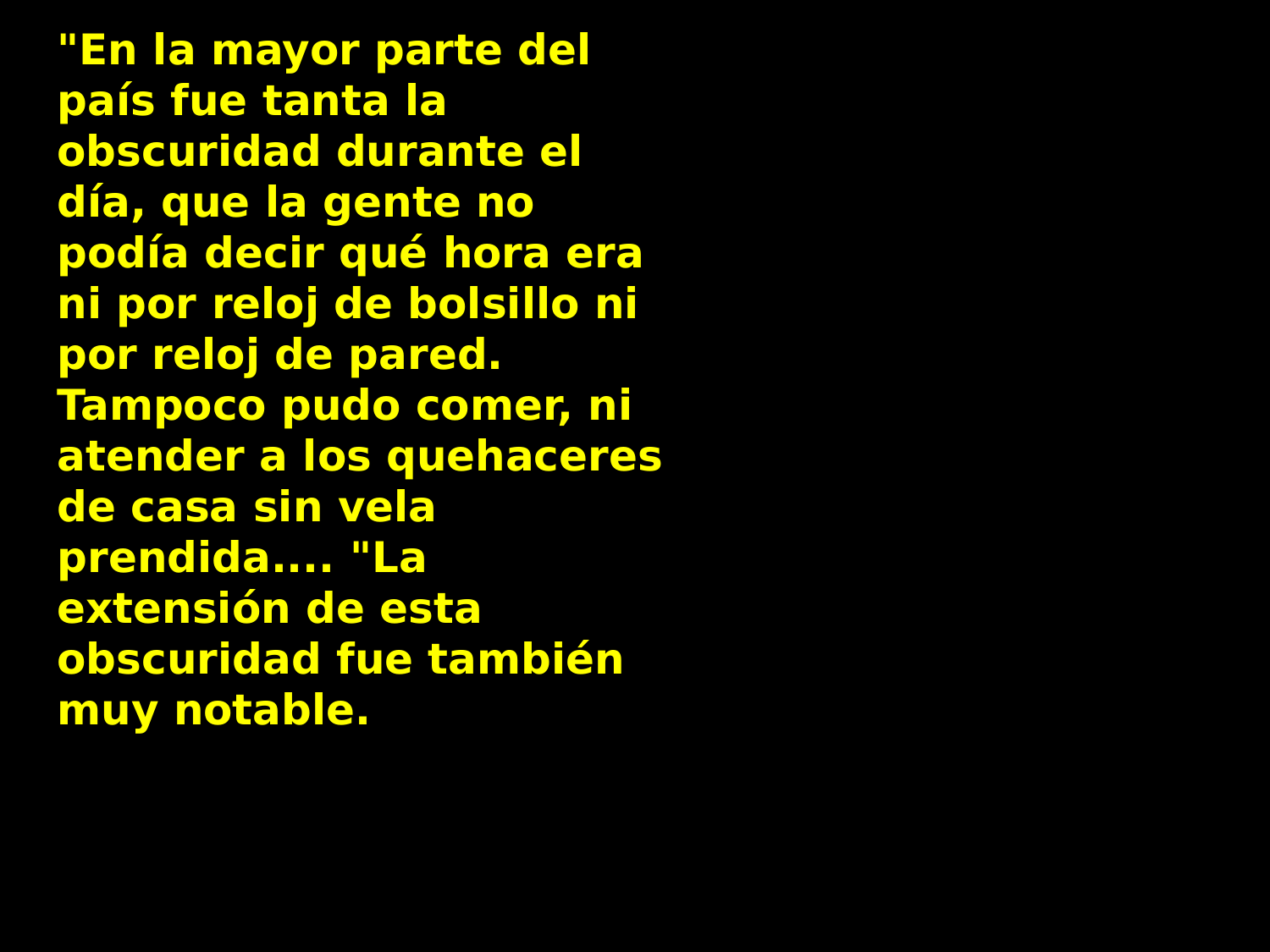

"En la mayor parte del país fue tanta la obscuridad durante el día, que la gente no podía decir qué hora era ni por reloj de bolsillo ni por reloj de pared. Tampoco pudo comer, ni atender a los quehaceres de casa sin vela prendida.... "La extensión de esta obscuridad fue también muy notable.